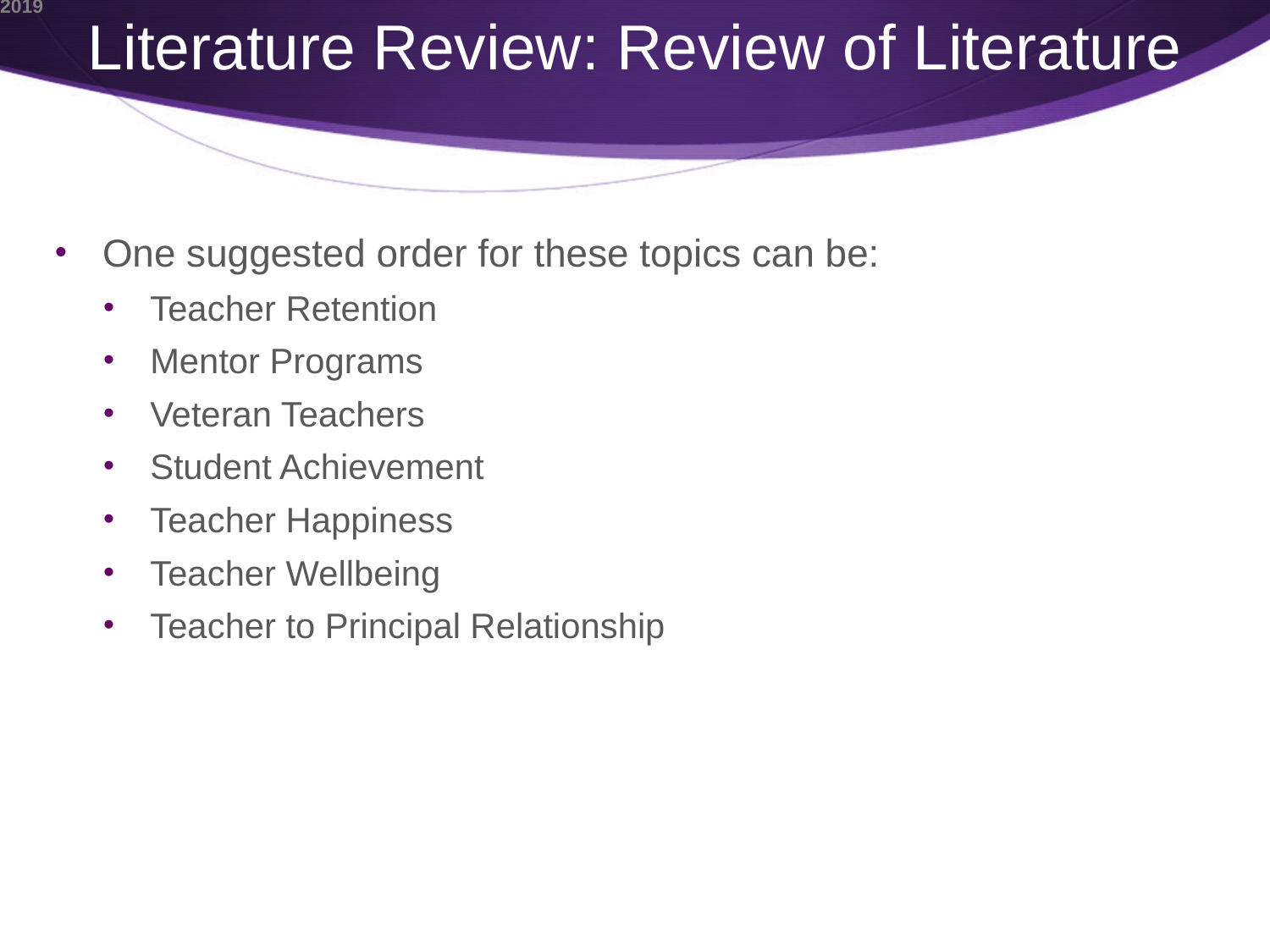

# Literature Review: Review of Literature
One suggested order for these topics can be:
Teacher Retention
Mentor Programs
Veteran Teachers
Student Achievement
Teacher Happiness
Teacher Wellbeing
Teacher to Principal Relationship

10/9/2019